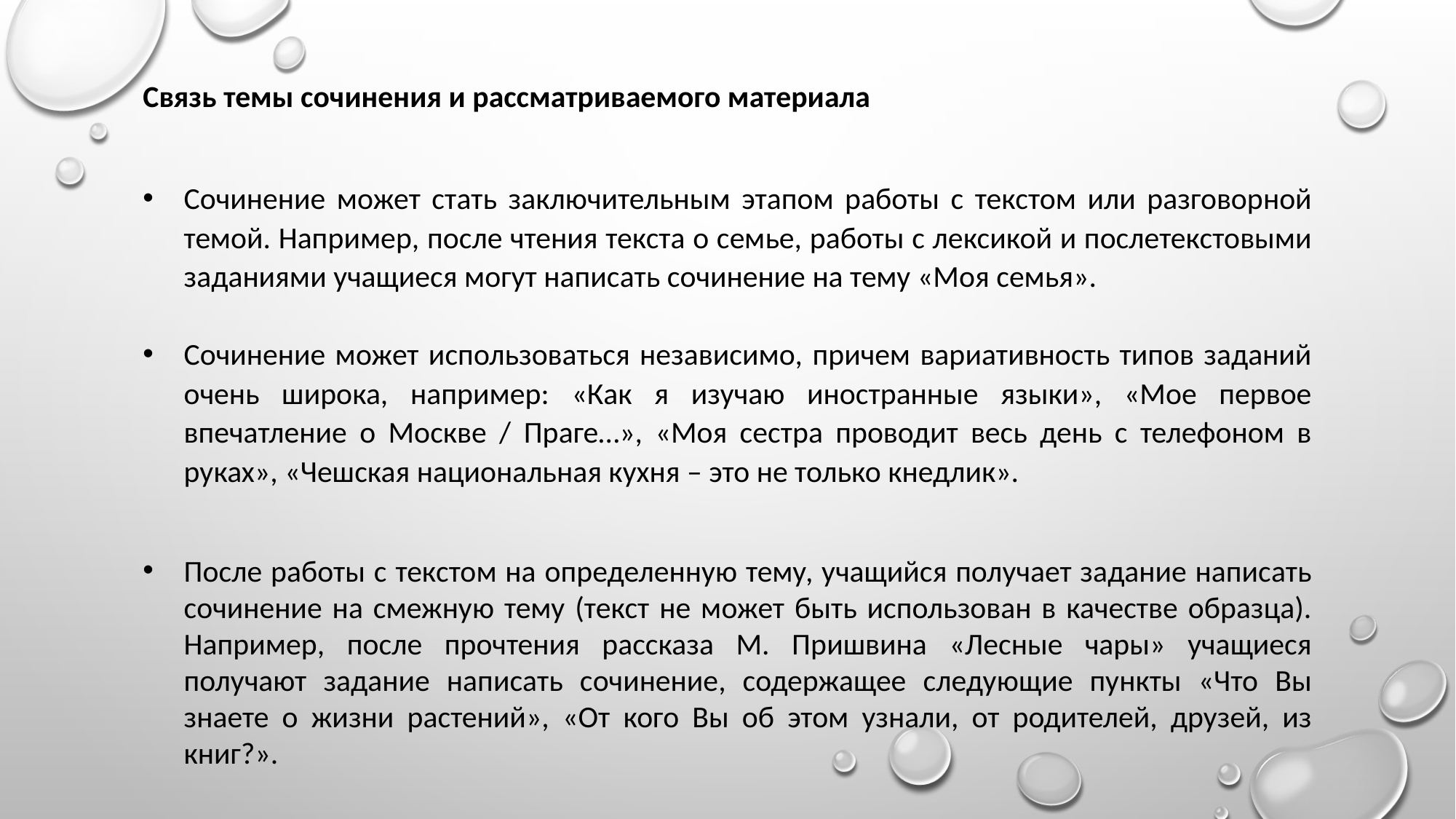

Связь темы сочинения и рассматриваемого материала

Сочинение может стать заключительным этапом работы с текстом или разговорной темой. Например, после чтения текста о семье, работы с лексикой и послетекстовыми заданиями учащиеся могут написать сочинение на тему «Моя семья».

Сочинение может использоваться независимо, причем вариативность типов заданий очень широка, например: «Как я изучаю иностранные языки», «Мое первое впечатление о Москве / Праге…», «Моя сестра проводит весь день с телефоном в руках», «Чешская национальная кухня – это не только кнедлик».

После работы с текстом на определенную тему, учащийся получает задание написать сочинение на смежную тему (текст не может быть использован в качестве образца). Например, после прочтения рассказа М. Пришвина «Лесные чары» учащиеся получают задание написать сочинение, содержащее следующие пункты «Что Вы знаете о жизни растений», «От кого Вы об этом узнали, от родителей, друзей, из книг?».